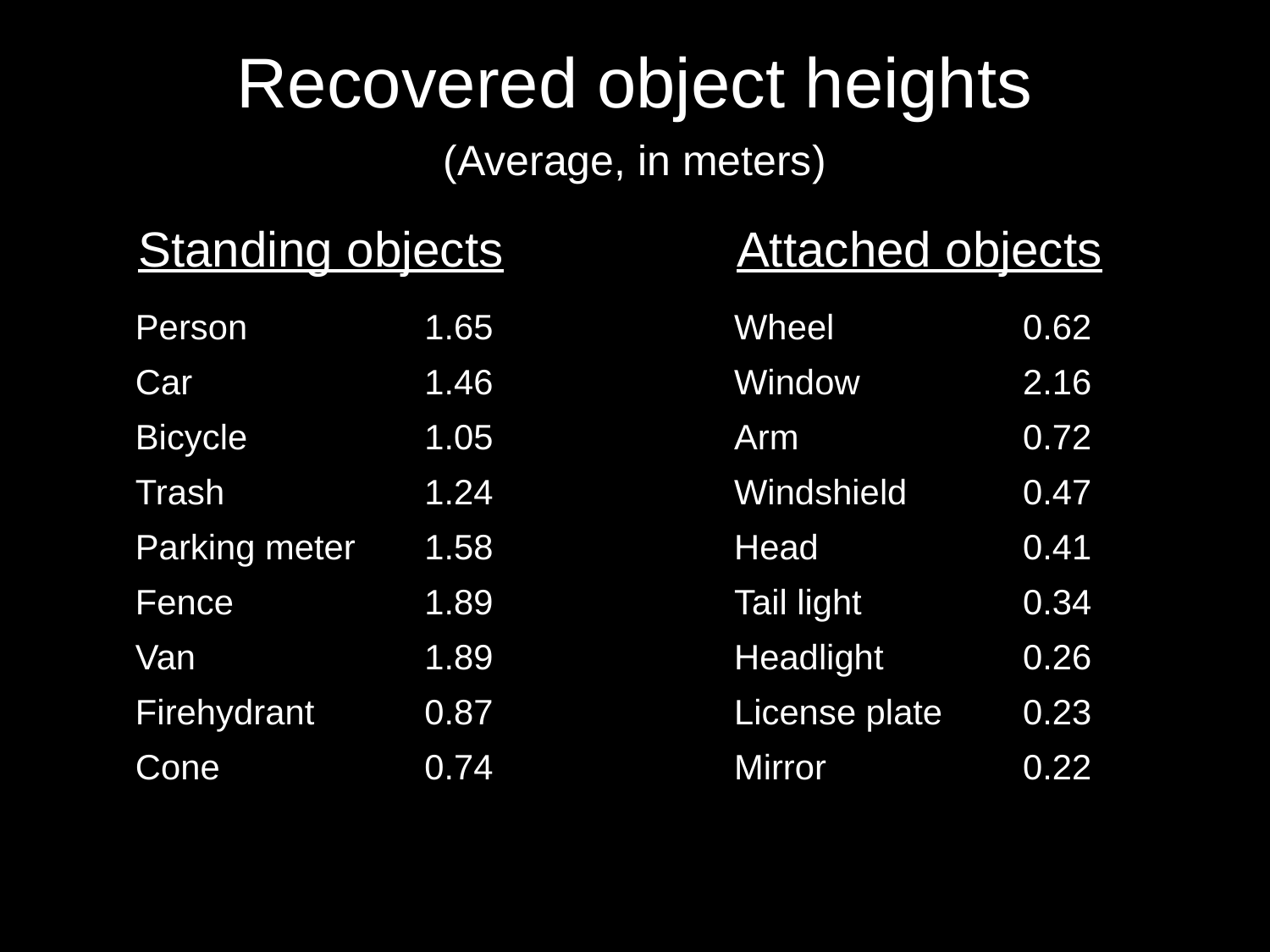

Recovered object heights
(Average, in meters)
Standing objects
Attached objects
| Person | 1.65 |
| --- | --- |
| Car | 1.46 |
| Bicycle | 1.05 |
| Trash | 1.24 |
| Parking meter | 1.58 |
| Fence | 1.89 |
| Van | 1.89 |
| Firehydrant | 0.87 |
| Cone | 0.74 |
| Wheel | 0.62 |
| --- | --- |
| Window | 2.16 |
| Arm | 0.72 |
| Windshield | 0.47 |
| Head | 0.41 |
| Tail light | 0.34 |
| Headlight | 0.26 |
| License plate | 0.23 |
| Mirror | 0.22 |